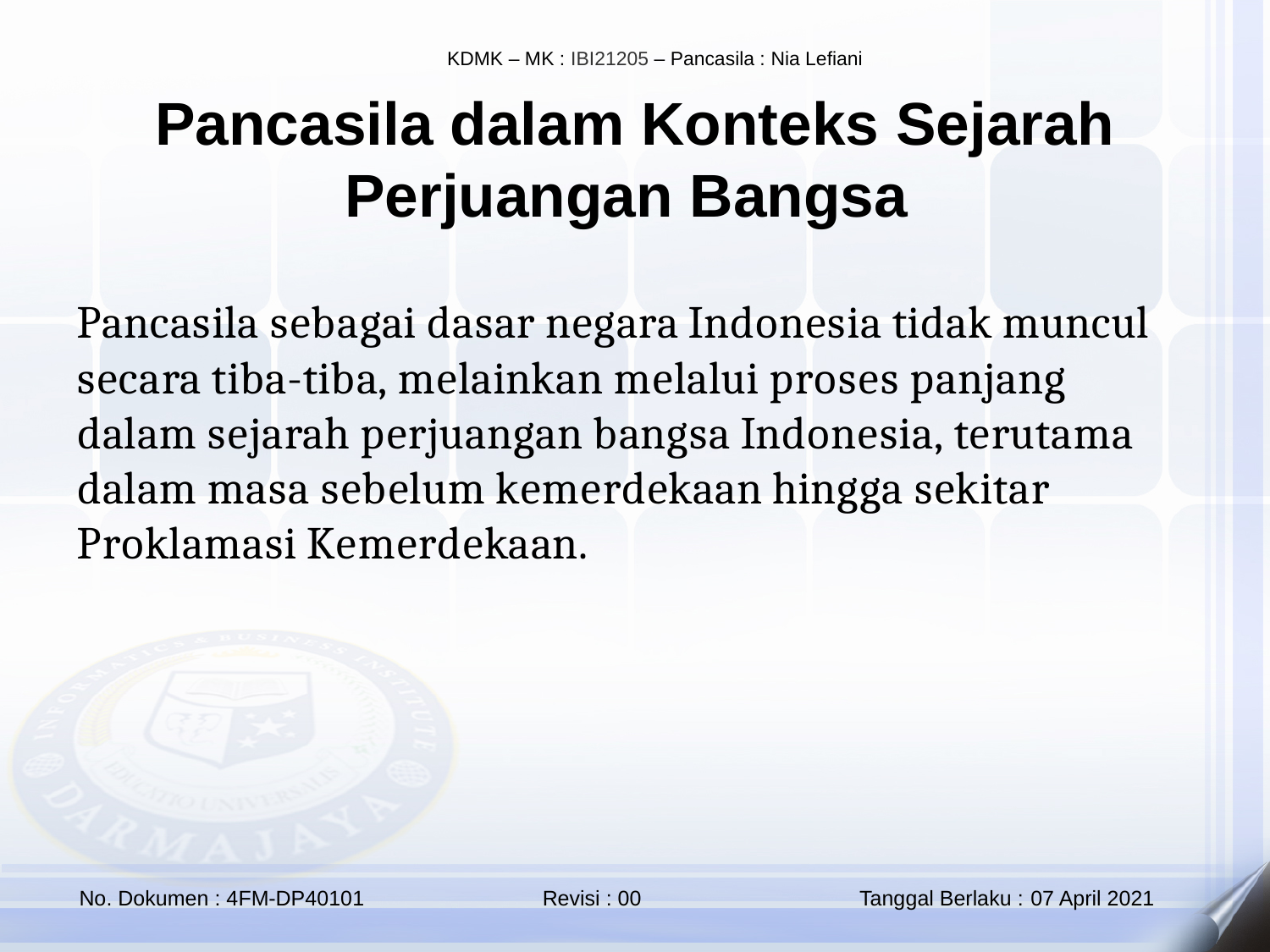

Pancasila dalam Konteks Sejarah Perjuangan Bangsa

Pancasila sebagai dasar negara Indonesia tidak muncul secara tiba-tiba, melainkan melalui proses panjang dalam sejarah perjuangan bangsa Indonesia, terutama dalam masa sebelum kemerdekaan hingga sekitar Proklamasi Kemerdekaan.